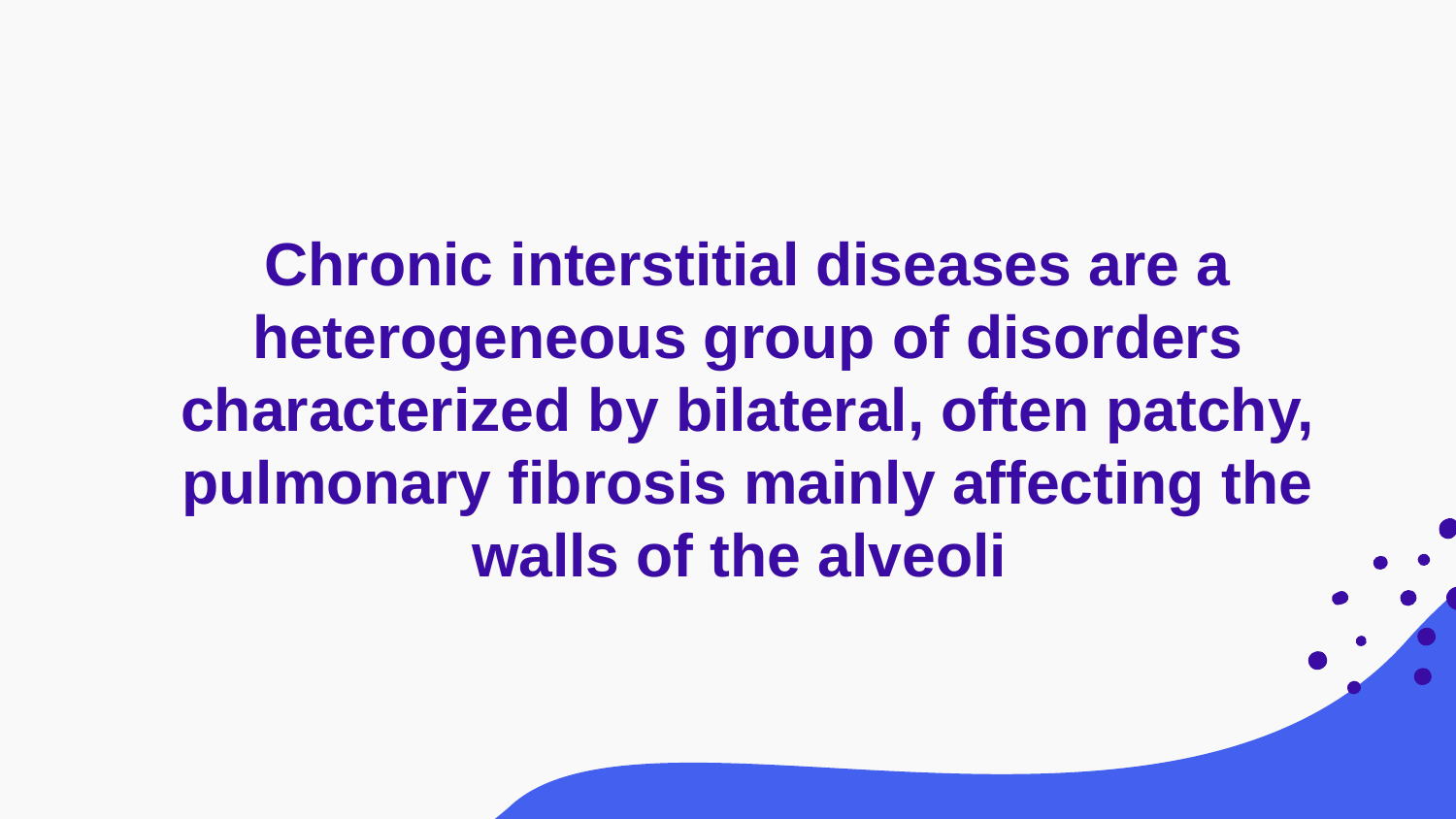

Chronic interstitial diseases are a heterogeneous group of disorders characterized by bilateral, often patchy, pulmonary fibrosis mainly affecting the walls of the alveoli